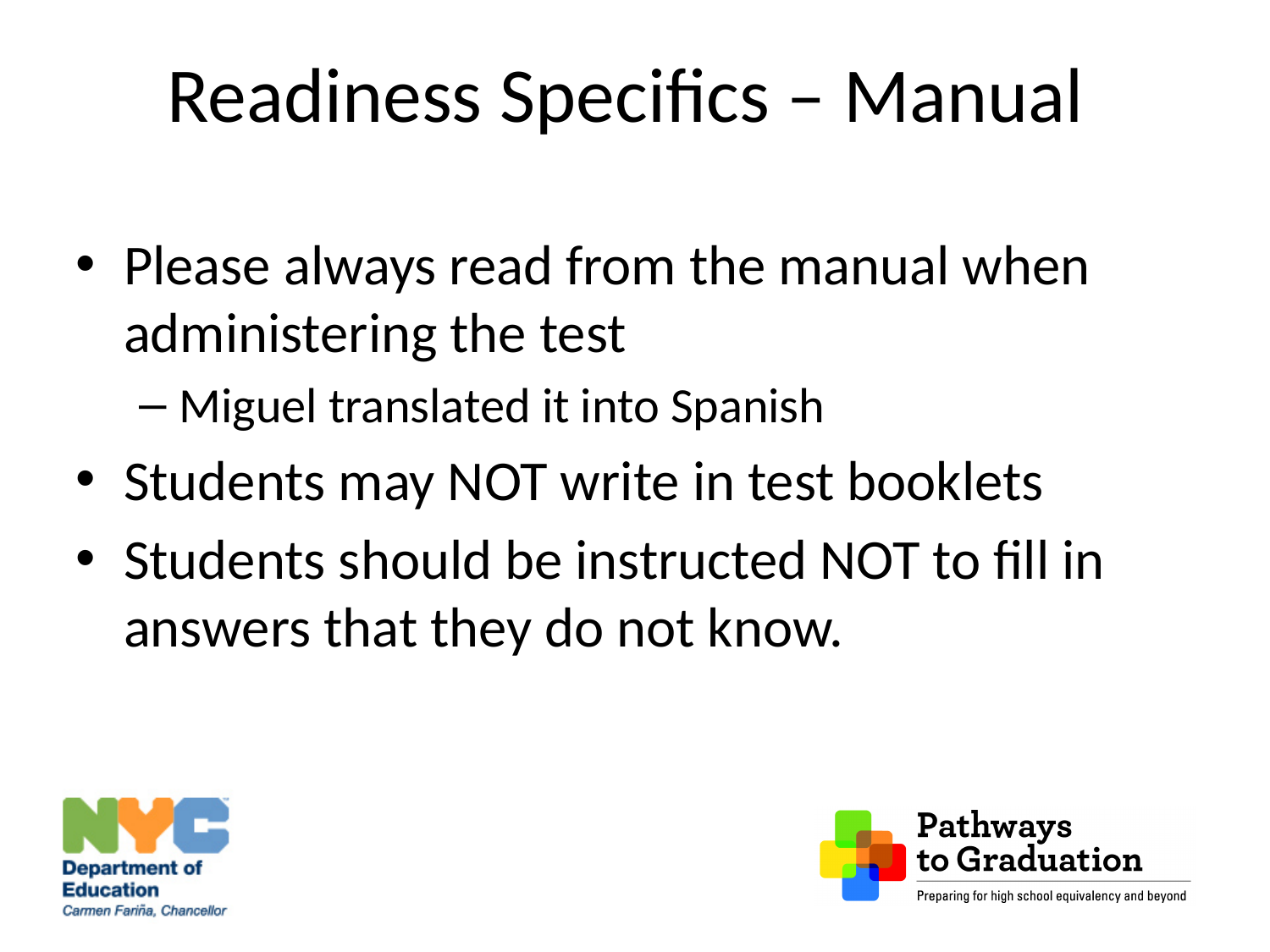

# Readiness Specifics – Manual
Please always read from the manual when administering the test
Miguel translated it into Spanish
Students may NOT write in test booklets
Students should be instructed NOT to fill in answers that they do not know.